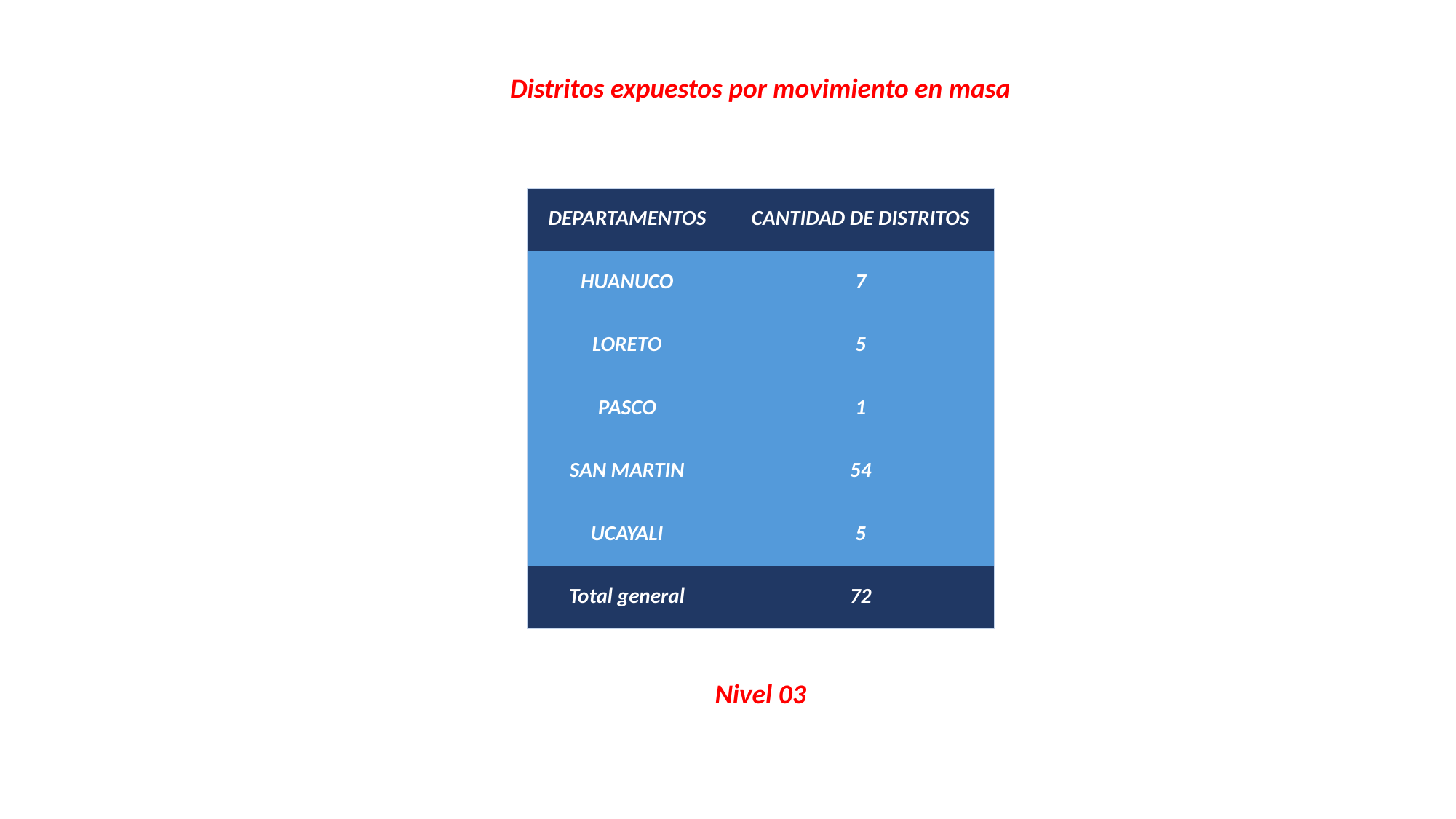

Distritos expuestos por movimiento en masa
| DEPARTAMENTOS | CANTIDAD DE DISTRITOS |
| --- | --- |
| HUANUCO | 7 |
| LORETO | 5 |
| PASCO | 1 |
| SAN MARTIN | 54 |
| UCAYALI | 5 |
| Total general | 72 |
Nivel 03